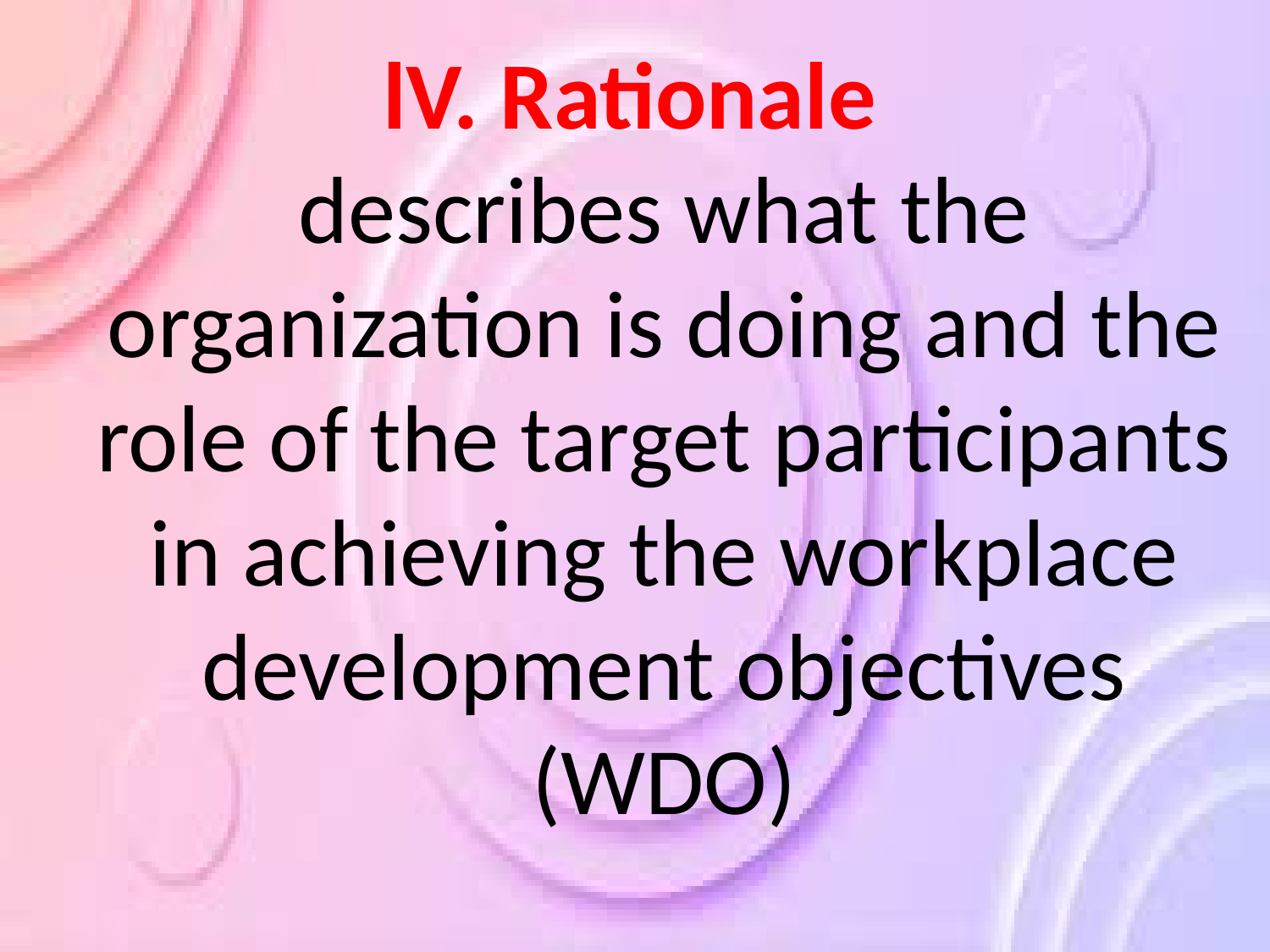

# lV. Rationale describes what the organization is doing and the role of the target participants in achieving the workplace development objectives (WDO)